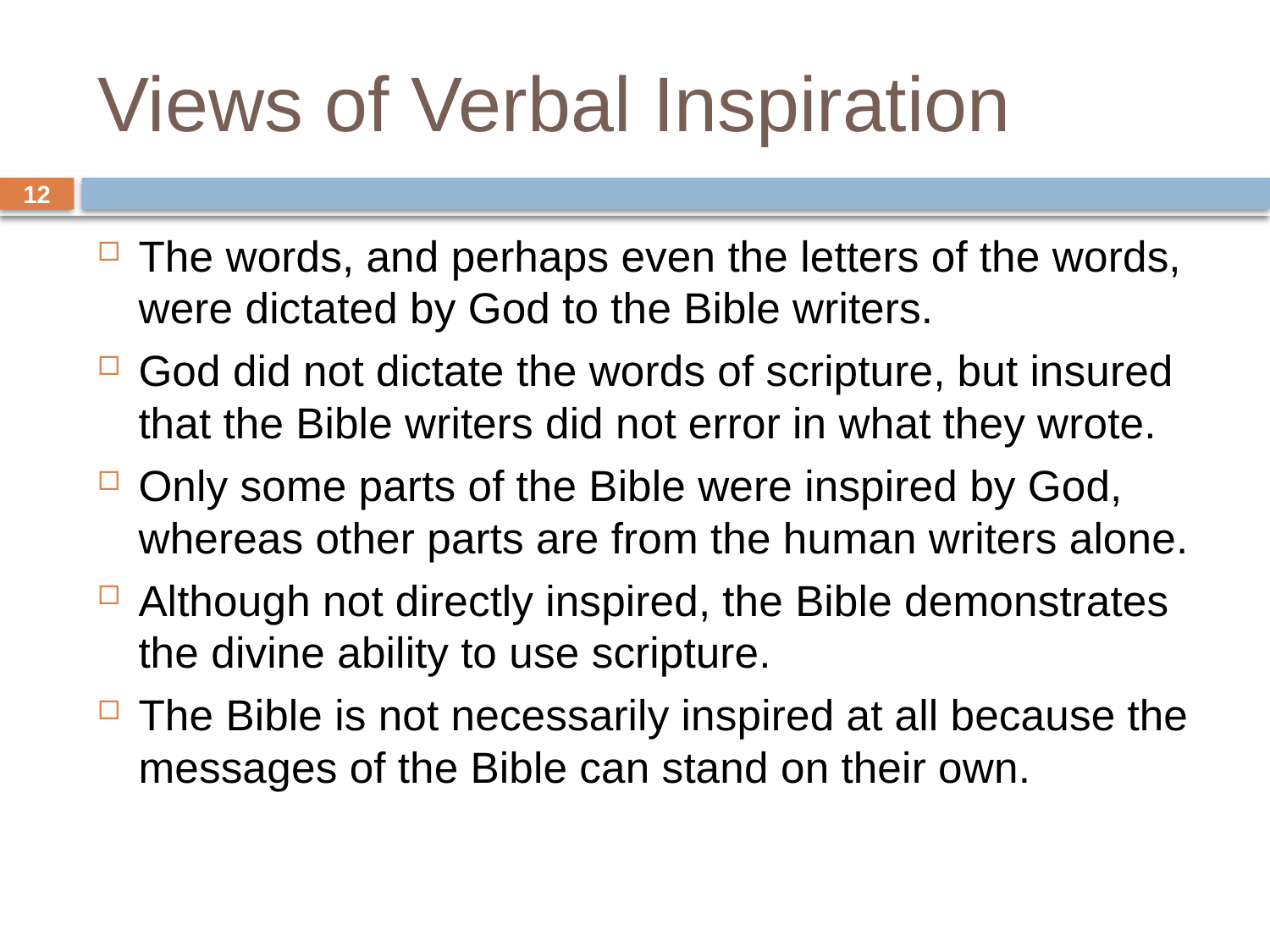

# Views of Verbal Inspiration
12
The words, and perhaps even the letters of the words, were dictated by God to the Bible writers.
God did not dictate the words of scripture, but insured that the Bible writers did not error in what they wrote.
Only some parts of the Bible were inspired by God, whereas other parts are from the human writers alone.
Although not directly inspired, the Bible demonstrates the divine ability to use scripture.
The Bible is not necessarily inspired at all because the messages of the Bible can stand on their own.